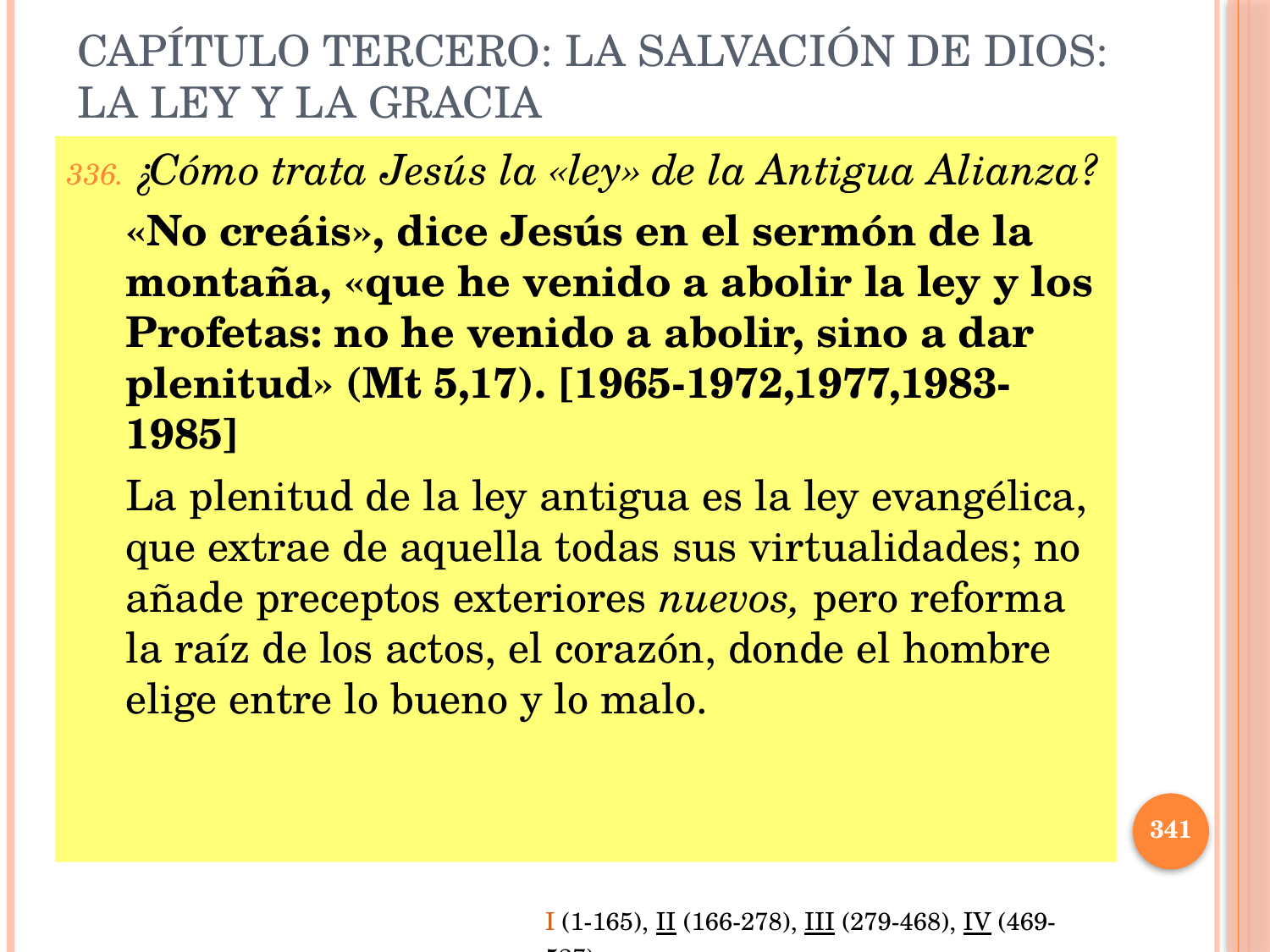

# Capítulo Tercero: La salvación de dios: la ley y la gracia
¿Cómo trata Jesús la «ley» de la Antigua Alianza?
«No creáis», dice Jesús en el sermón de la montaña, «que he venido a abolir la ley y los Profetas: no he venido a abolir, sino a dar plenitud» (Mt 5,17). [1965-1972,1977,1983-1985]
La plenitud de la ley antigua es la ley evangélica, que extrae de aquella todas sus virtualidades; no añade preceptos exteriores nuevos, pero reforma la raíz de los actos, el corazón, donde el hombre elige entre lo bueno y lo malo.

341
I (1-165), II (166-278), III (279-468), IV (469-527)